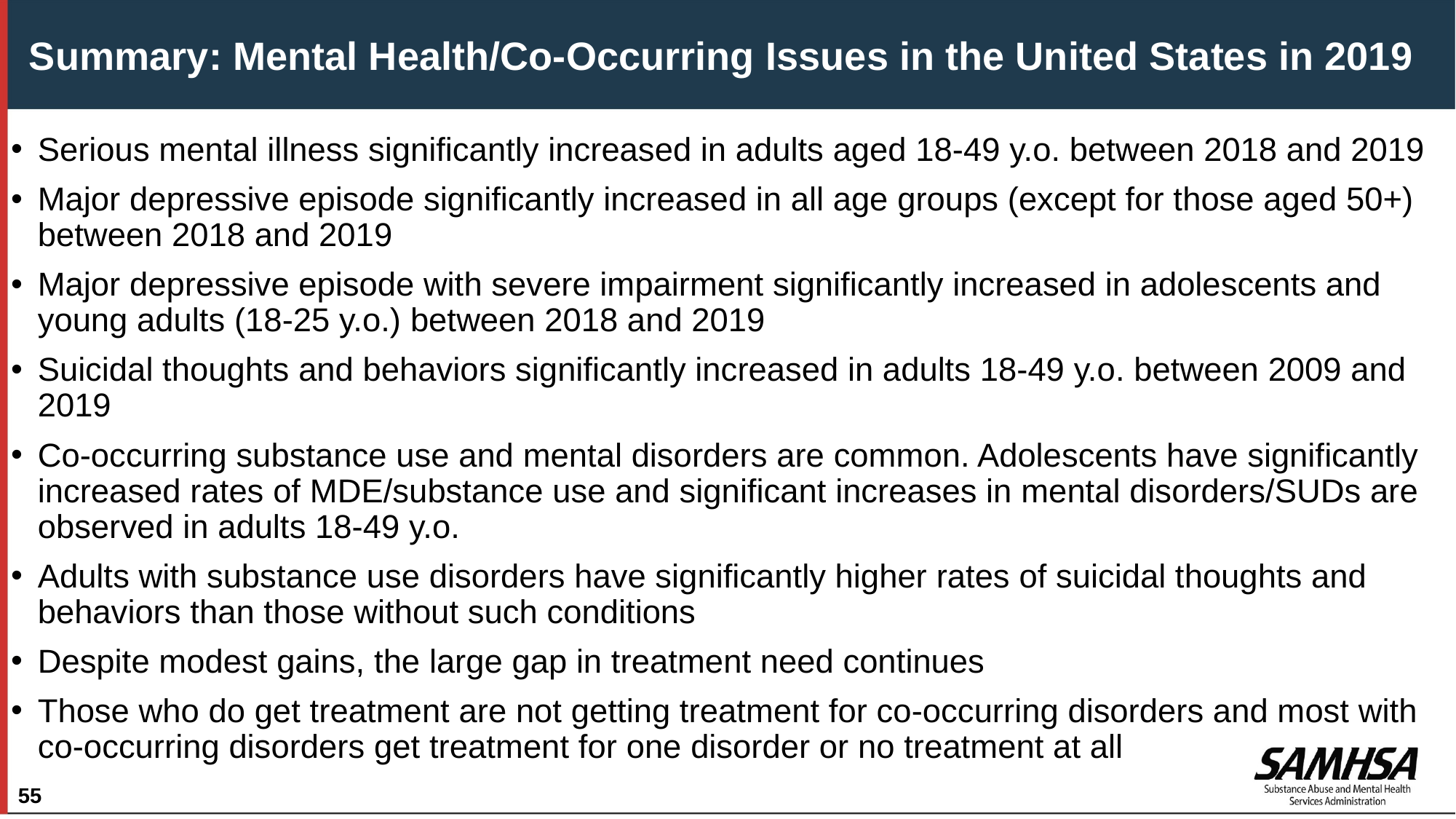

# Summary: Mental Health/Co-Occurring Issues in the United States in 2019
Serious mental illness significantly increased in adults aged 18-49 y.o. between 2018 and 2019
Major depressive episode significantly increased in all age groups (except for those aged 50+) between 2018 and 2019
Major depressive episode with severe impairment significantly increased in adolescents and young adults (18-25 y.o.) between 2018 and 2019
Suicidal thoughts and behaviors significantly increased in adults 18-49 y.o. between 2009 and 2019
Co-occurring substance use and mental disorders are common. Adolescents have significantly increased rates of MDE/substance use and significant increases in mental disorders/SUDs are observed in adults 18-49 y.o.
Adults with substance use disorders have significantly higher rates of suicidal thoughts and behaviors than those without such conditions
Despite modest gains, the large gap in treatment need continues
Those who do get treatment are not getting treatment for co-occurring disorders and most with co-occurring disorders get treatment for one disorder or no treatment at all